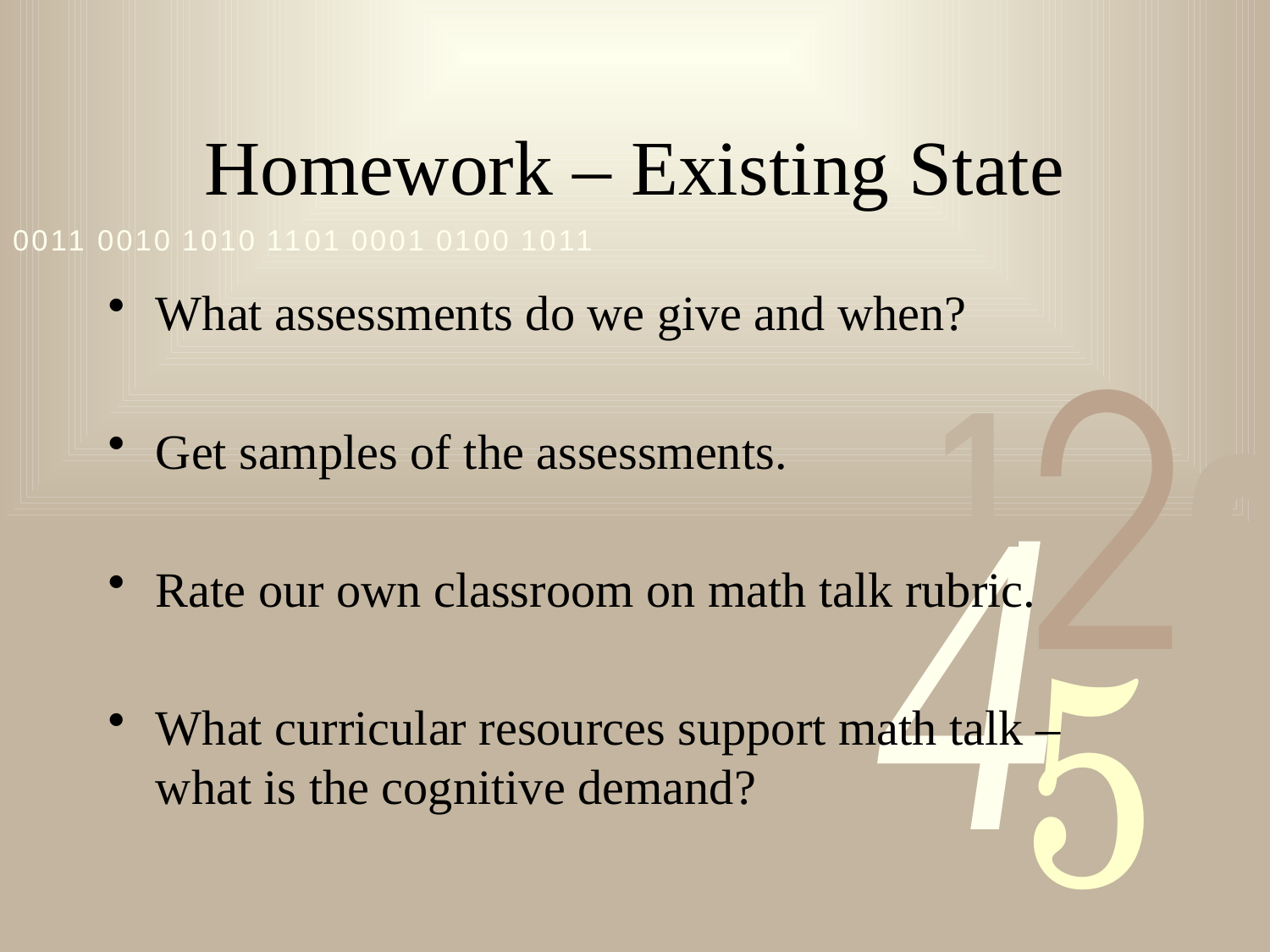

# Homework – Existing State
What assessments do we give and when?

Get samples of the assessments.

Rate our own classroom on math talk rubric.

What curricular resources support math talk – what is the cognitive demand?